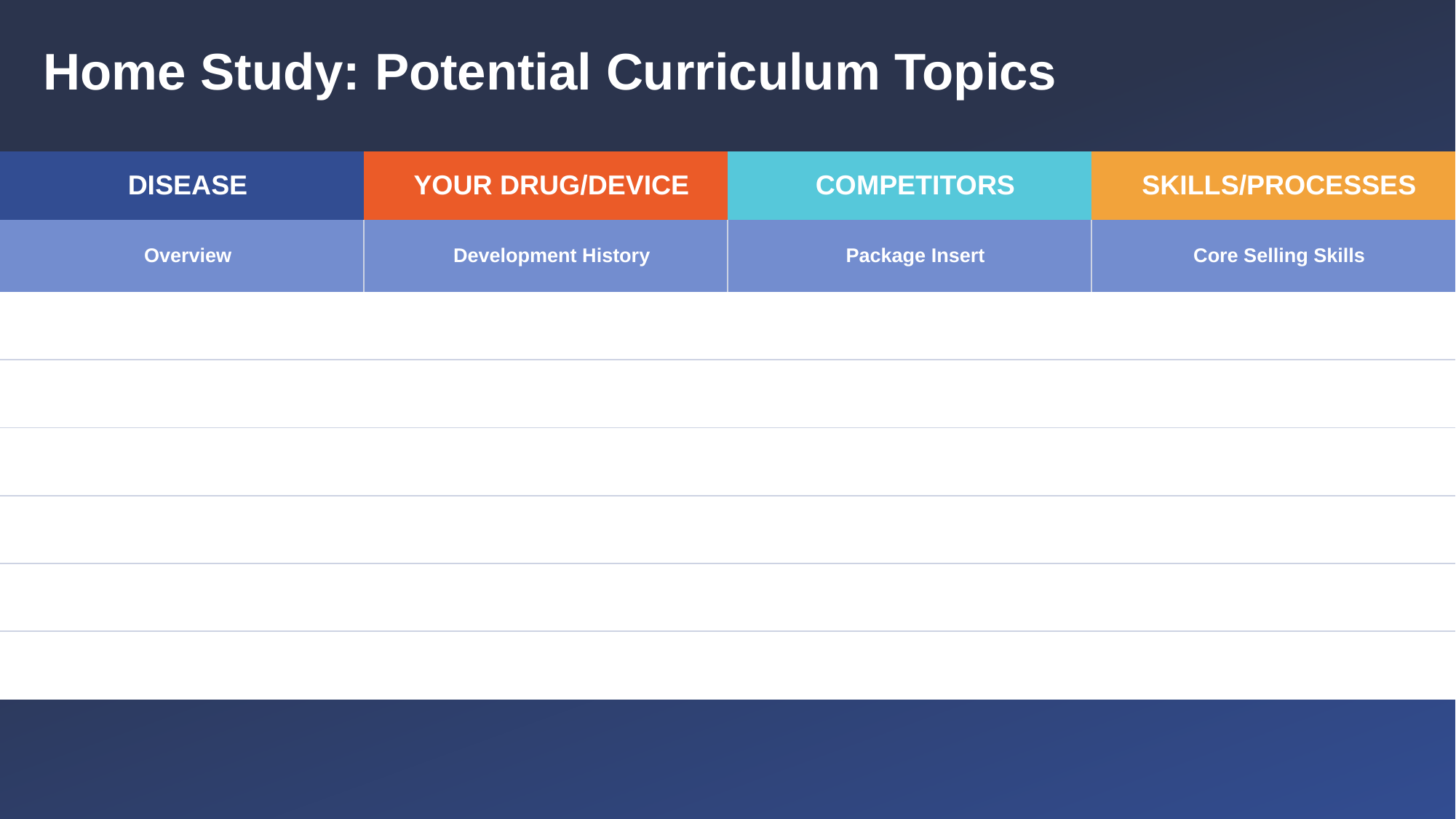

# Home Study: Potential Curriculum Topics
| DISEASE | YOUR DRUG/DEVICE | COMPETITORS | SKILLS/PROCESSES |
| --- | --- | --- | --- |
| Overview | Development History | Package Insert | Core Selling Skills |
|  |  |  |  |
|  |  |  |  |
|  |  |  |  |
|  |  |  |  |
|  |  |  |  |
|  |  |  |  |